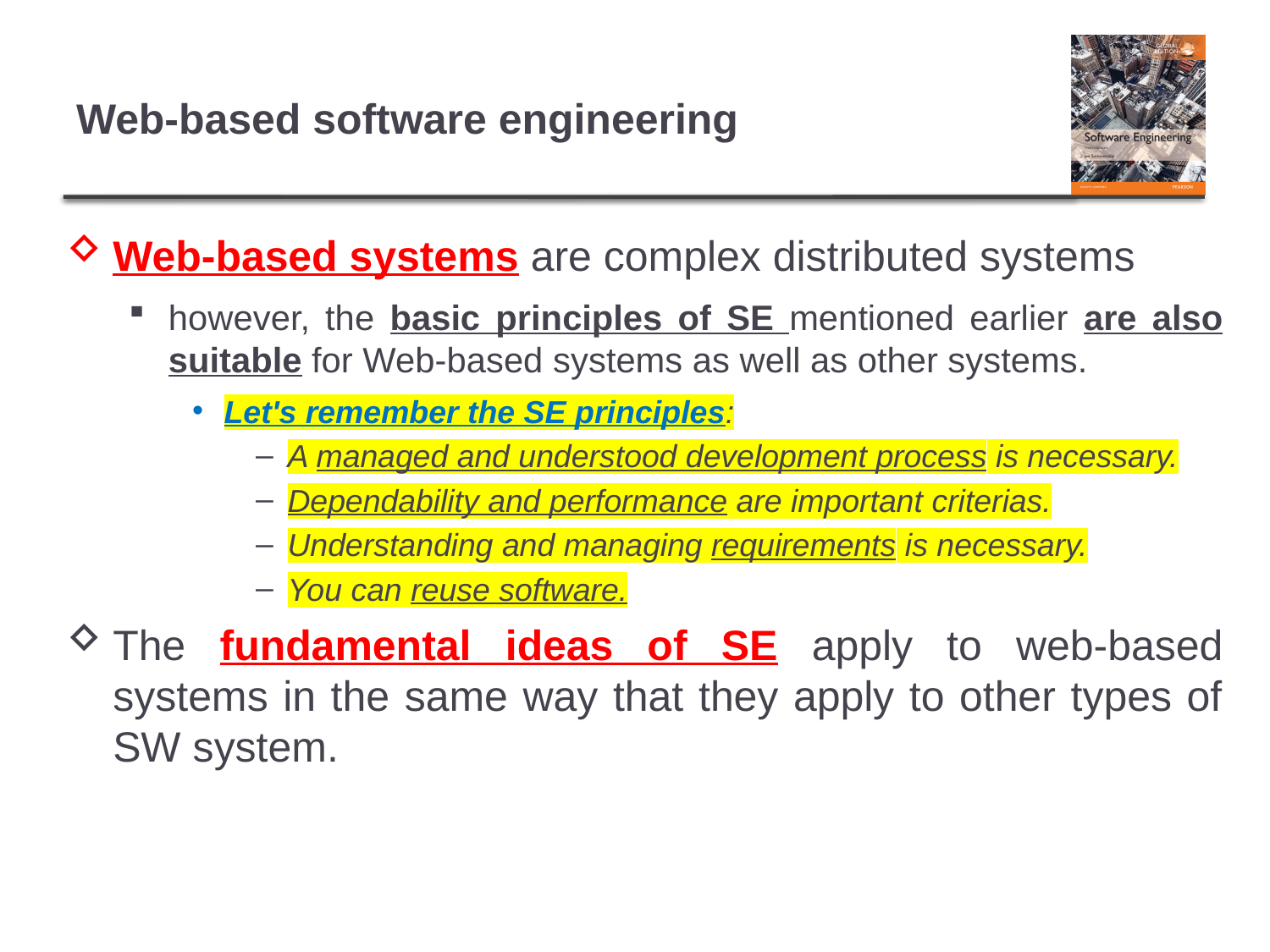

# Web-based software engineering
Web-based systems are complex distributed systems
however, the basic principles of SE mentioned earlier are also suitable for Web-based systems as well as other systems.
Let's remember the SE principles:
A managed and understood development process is necessary.
Dependability and performance are important criterias.
Understanding and managing requirements is necessary.
You can reuse software.
The fundamental ideas of SE apply to web-based systems in the same way that they apply to other types of SW system.